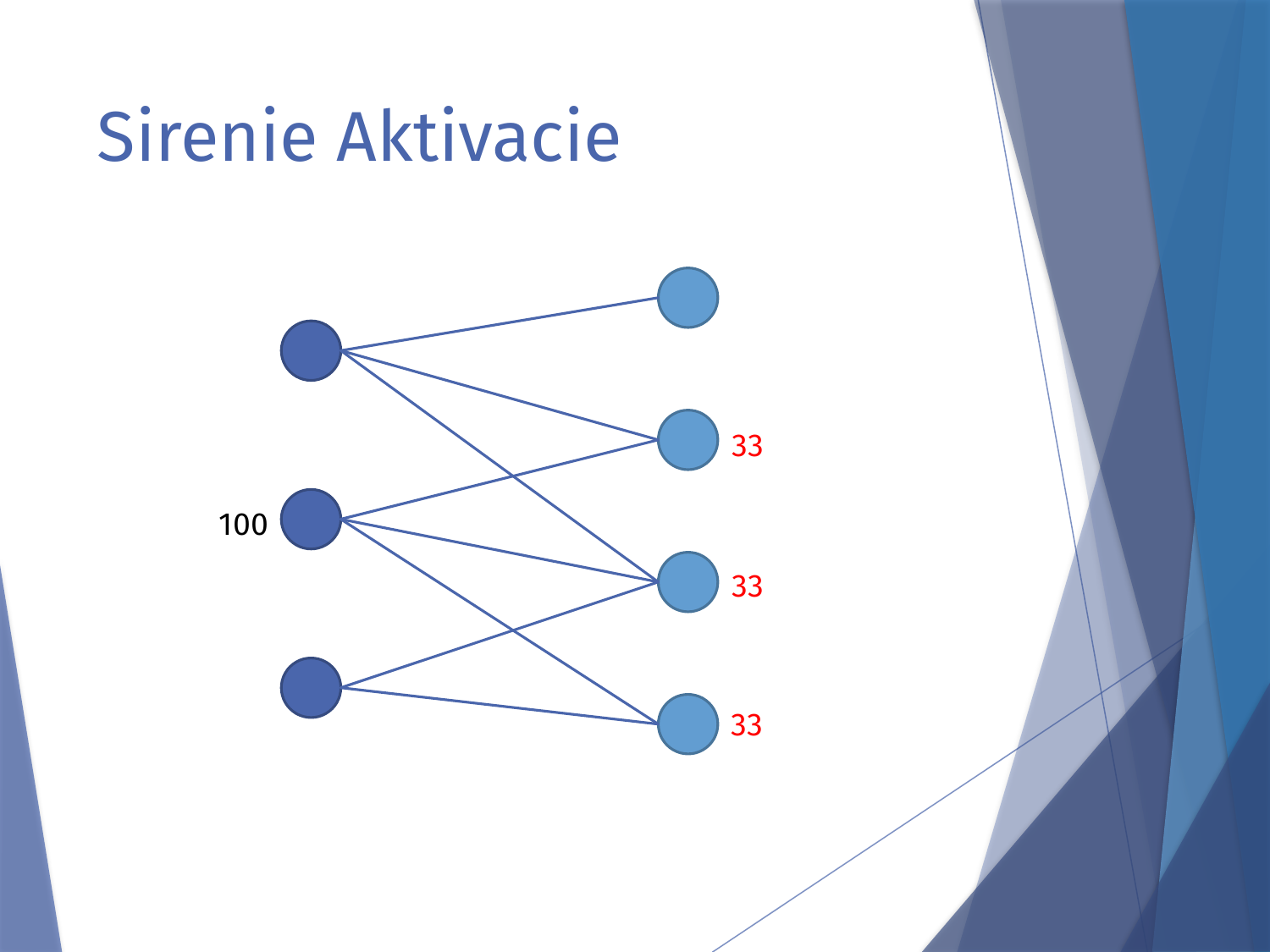

# Sirenie Aktivacie

33

100

33

33